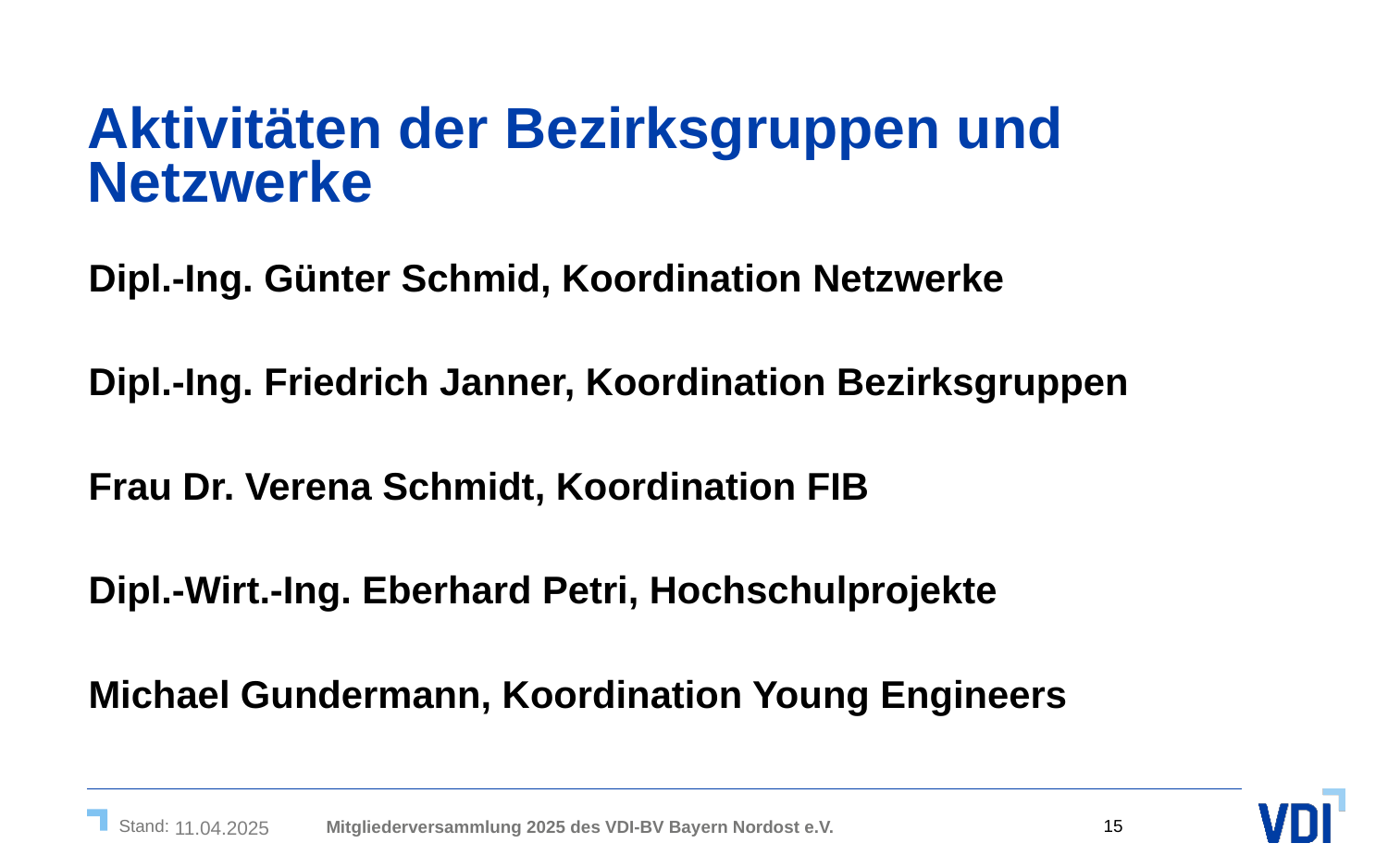

15 /
# Aktivitäten der Bezirksgruppen und Netzwerke

Dipl.-Ing. Günter Schmid, Koordination Netzwerke

Dipl.-Ing. Friedrich Janner, Koordination Bezirksgruppen

Frau Dr. Verena Schmidt, Koordination FIB

Dipl.-Wirt.-Ing. Eberhard Petri, Hochschulprojekte

Michael Gundermann, Koordination Young Engineers
Mitgliederversammlung 2025 des VDI-BV Bayern Nordost e.V.
11.04.2025